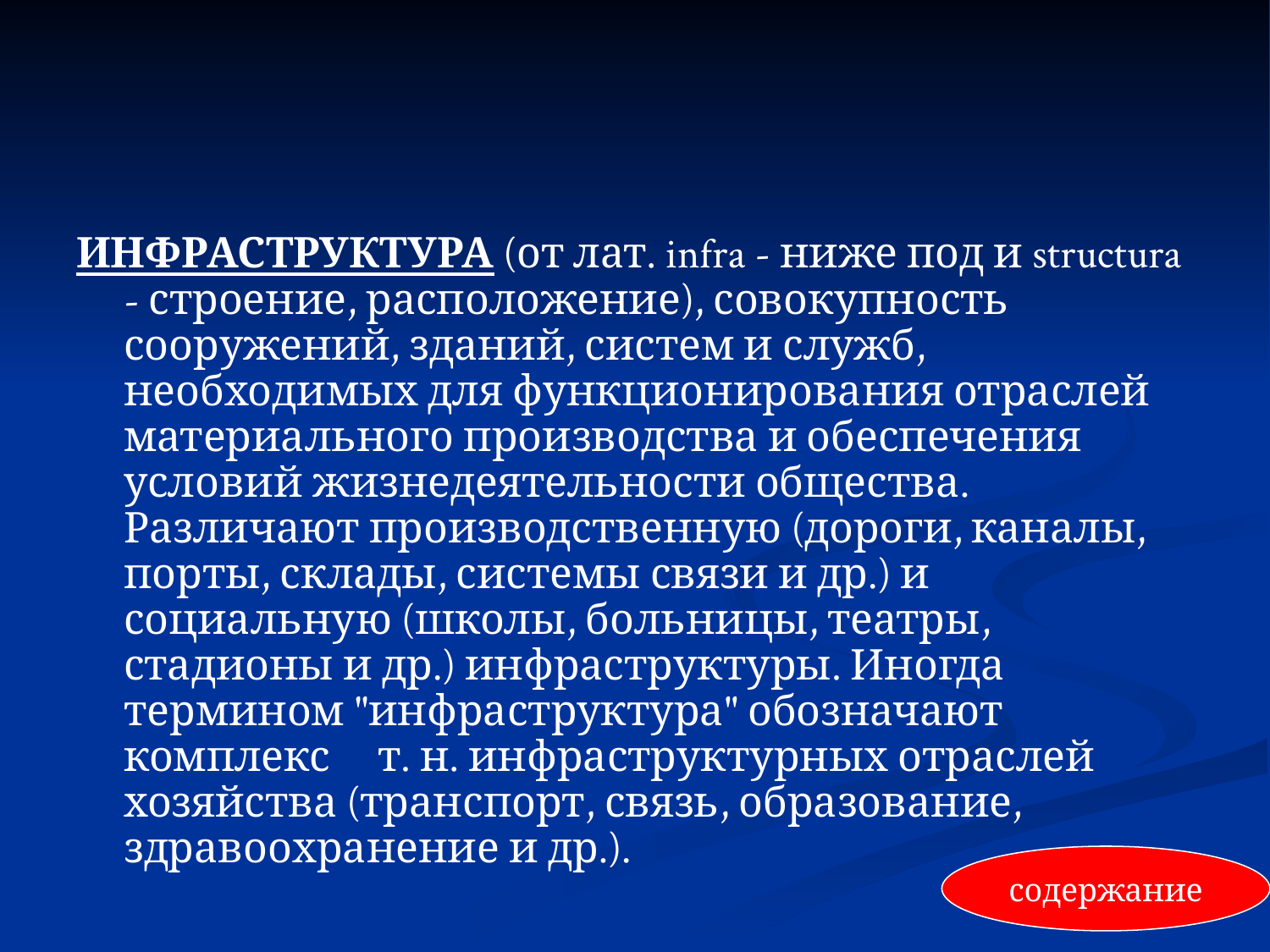

#
ИНФРАСТРУКТУРА (от лат. infra - ниже под и structura - строение, расположение), совокупность сооружений, зданий, систем и служб, необходимых для функционирования отраслей материального производства и обеспечения условий жизнедеятельности общества. Различают производственную (дороги, каналы, порты, склады, системы связи и др.) и социальную (школы, больницы, театры, стадионы и др.) инфраструктуры. Иногда термином "инфраструктура" обозначают комплекс     т. н. инфраструктурных отраслей хозяйства (транспорт, связь, образование, здравоохранение и др.).
содержание